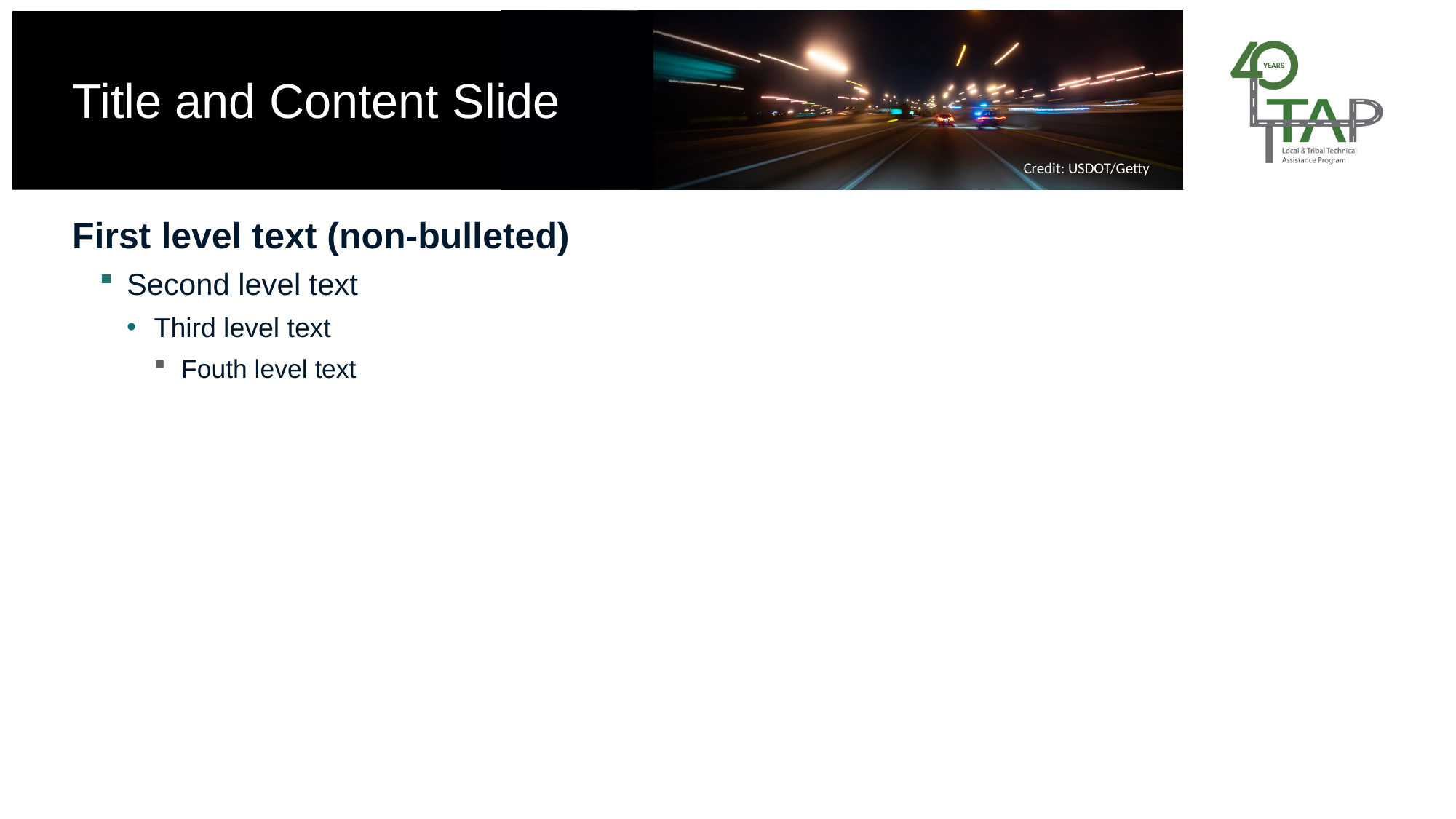

# Title and Content Slide
First level text (non-bulleted)
Second level text
Third level text
Fouth level text